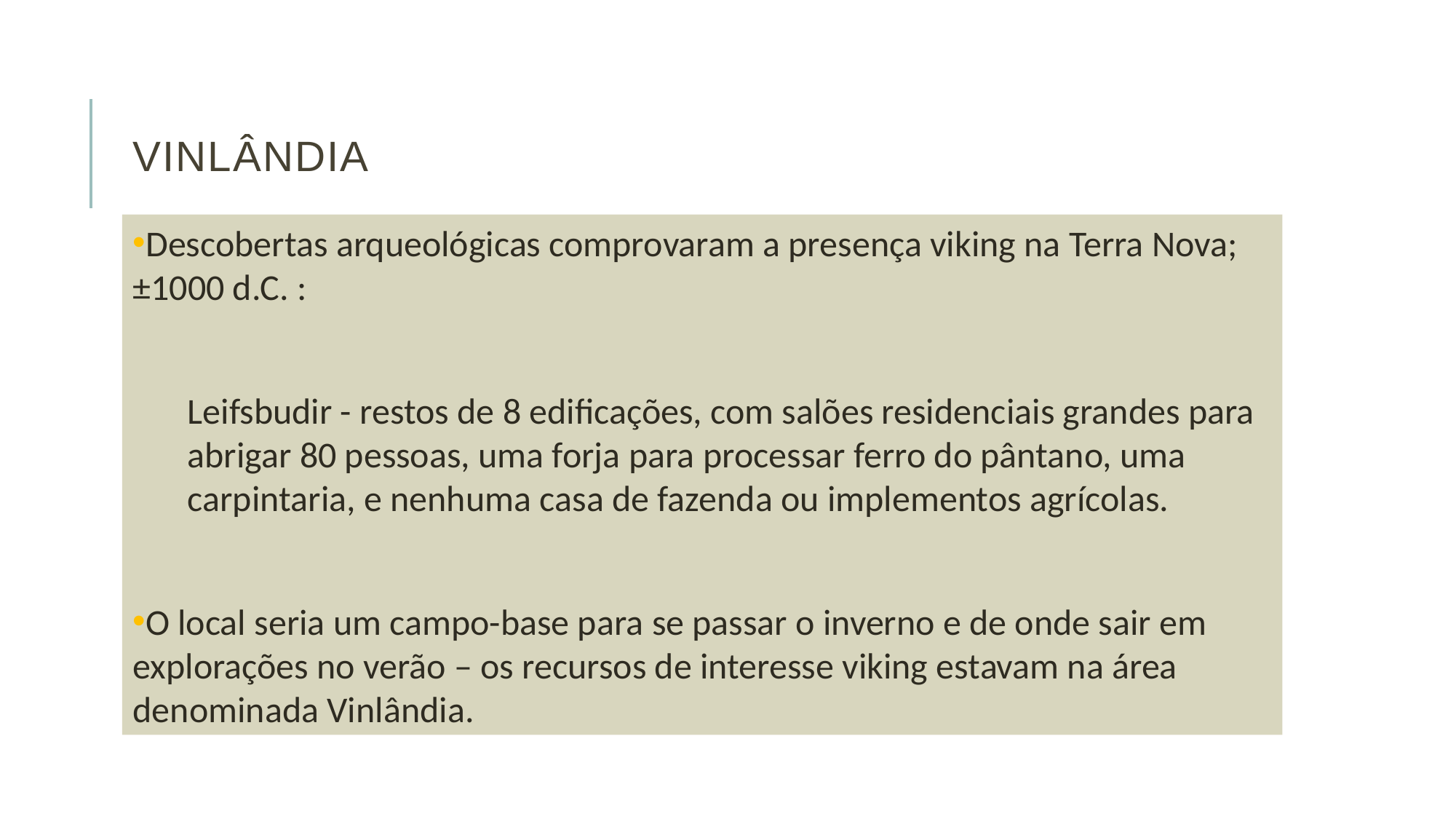

# vinlândia
Descobertas arqueológicas comprovaram a presença viking na Terra Nova; ±1000 d.C. :

Leifsbudir - restos de 8 edificações, com salões residenciais grandes para abrigar 80 pessoas, uma forja para processar ferro do pântano, uma carpintaria, e nenhuma casa de fazenda ou implementos agrícolas.

O local seria um campo-base para se passar o inverno e de onde sair em explorações no verão – os recursos de interesse viking estavam na área denominada Vinlândia.